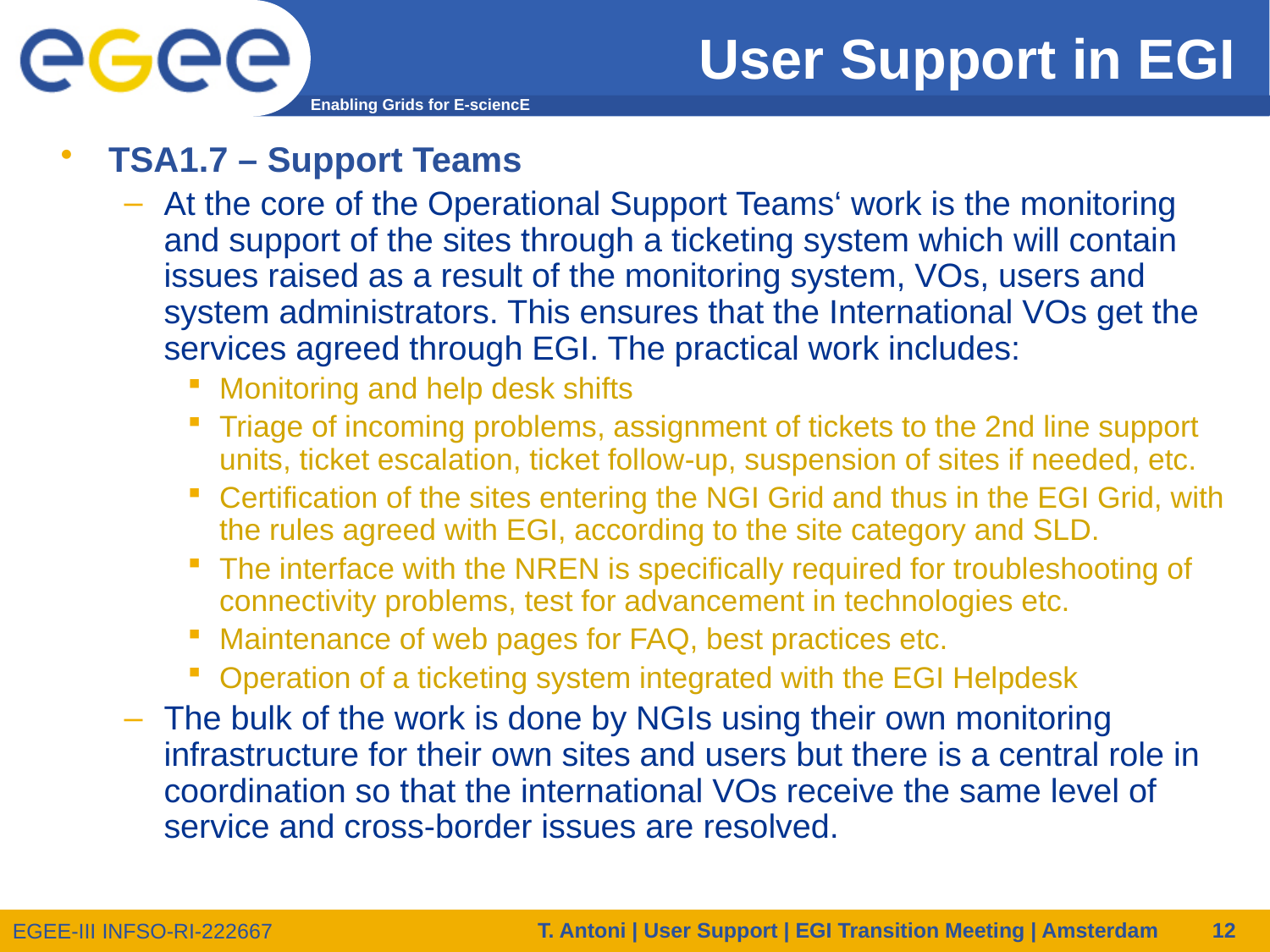

# User Support in EGI
TSA1.7 – Support Teams
At the core of the Operational Support Teams‘ work is the monitoring and support of the sites through a ticketing system which will contain issues raised as a result of the monitoring system, VOs, users and system administrators. This ensures that the International VOs get the services agreed through EGI. The practical work includes:
Monitoring and help desk shifts
Triage of incoming problems, assignment of tickets to the 2nd line support units, ticket escalation, ticket follow-up, suspension of sites if needed, etc.
Certification of the sites entering the NGI Grid and thus in the EGI Grid, with the rules agreed with EGI, according to the site category and SLD.
The interface with the NREN is specifically required for troubleshooting of connectivity problems, test for advancement in technologies etc.
Maintenance of web pages for FAQ, best practices etc.
Operation of a ticketing system integrated with the EGI Helpdesk
The bulk of the work is done by NGIs using their own monitoring infrastructure for their own sites and users but there is a central role in coordination so that the international VOs receive the same level of service and cross-border issues are resolved.

T. Antoni | User Support | EGI Transition Meeting | Amsterdam
12